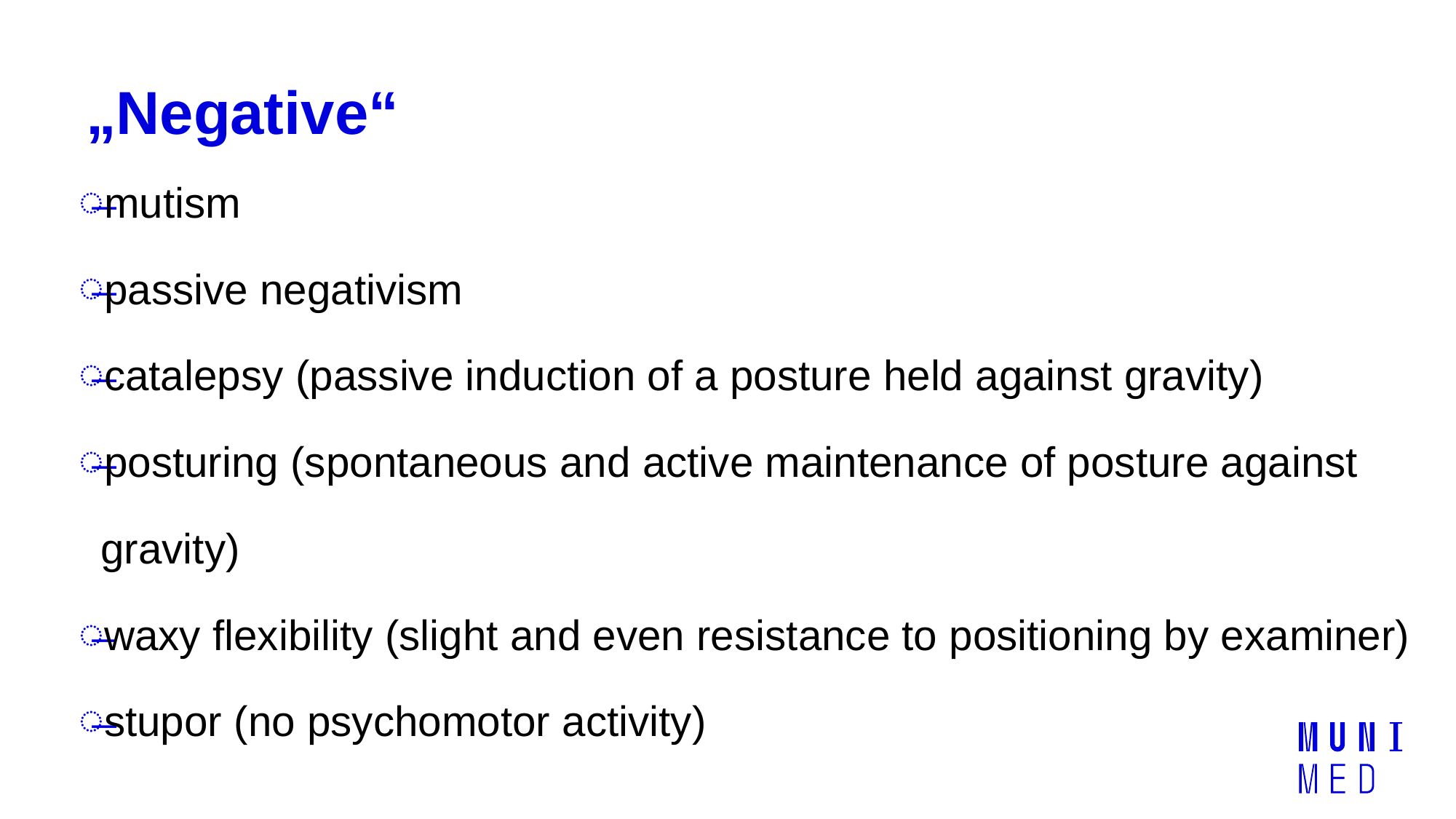

# „Negative“
mutism
passive negativism
catalepsy (passive induction of a posture held against gravity)
posturing (spontaneous and active maintenance of posture against gravity)
waxy flexibility (slight and even resistance to positioning by examiner)
stupor (no psychomotor activity)